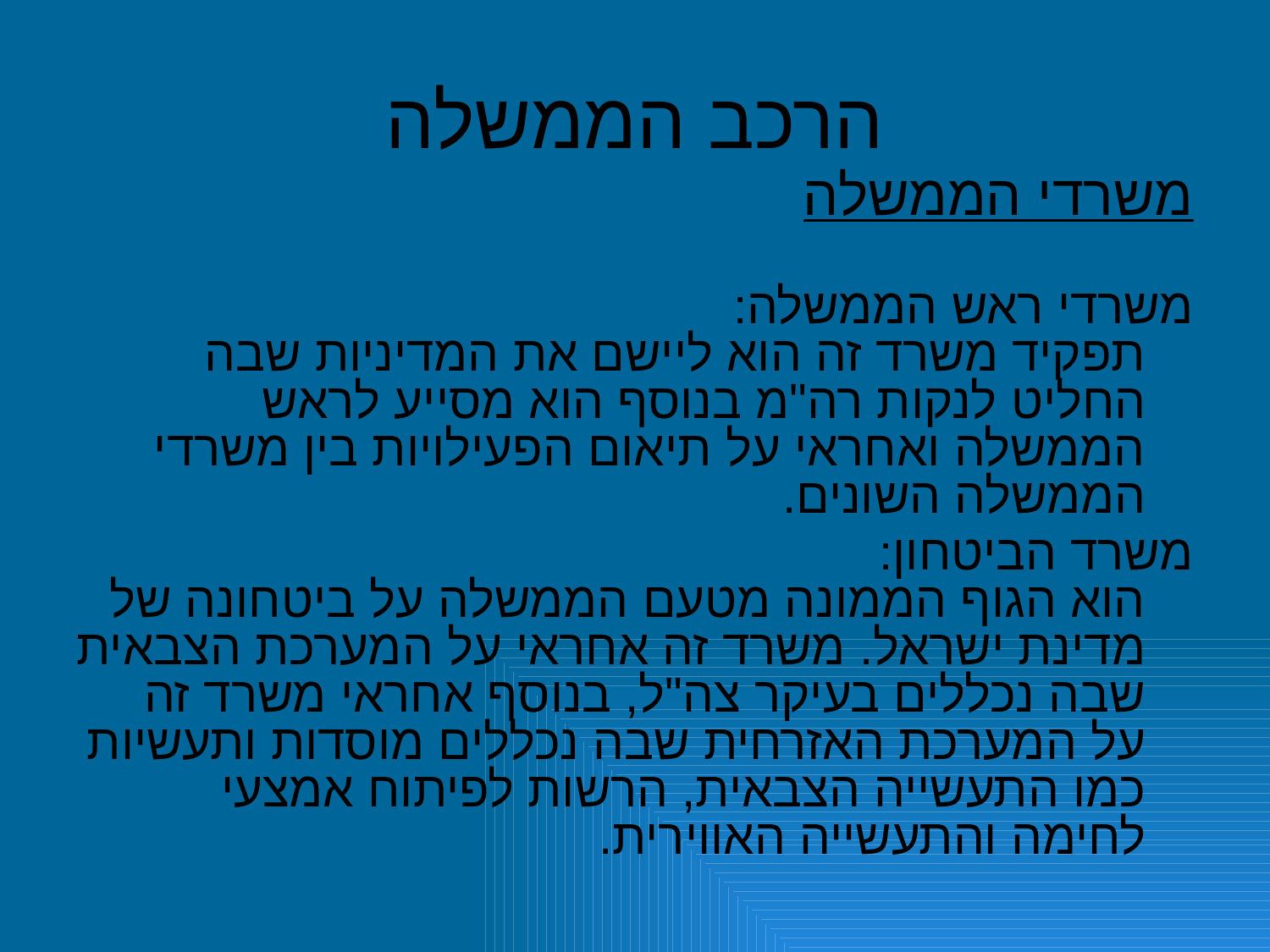

# הרכב הממשלה
משרדי הממשלה

משרדי ראש הממשלה:
תפקיד משרד זה הוא ליישם את המדיניות שבה החליט לנקות רה"מ בנוסף הוא מסייע לראש הממשלה ואחראי על תיאום הפעילויות בין משרדי הממשלה השונים.
משרד הביטחון:
הוא הגוף הממונה מטעם הממשלה על ביטחונה של מדינת ישראל. משרד זה אחראי על המערכת הצבאית שבה נכללים בעיקר צה"ל, בנוסף אחראי משרד זה על המערכת האזרחית שבה נכללים מוסדות ותעשיות כמו התעשייה הצבאית, הרשות לפיתוח אמצעי לחימה והתעשייה האווירית.